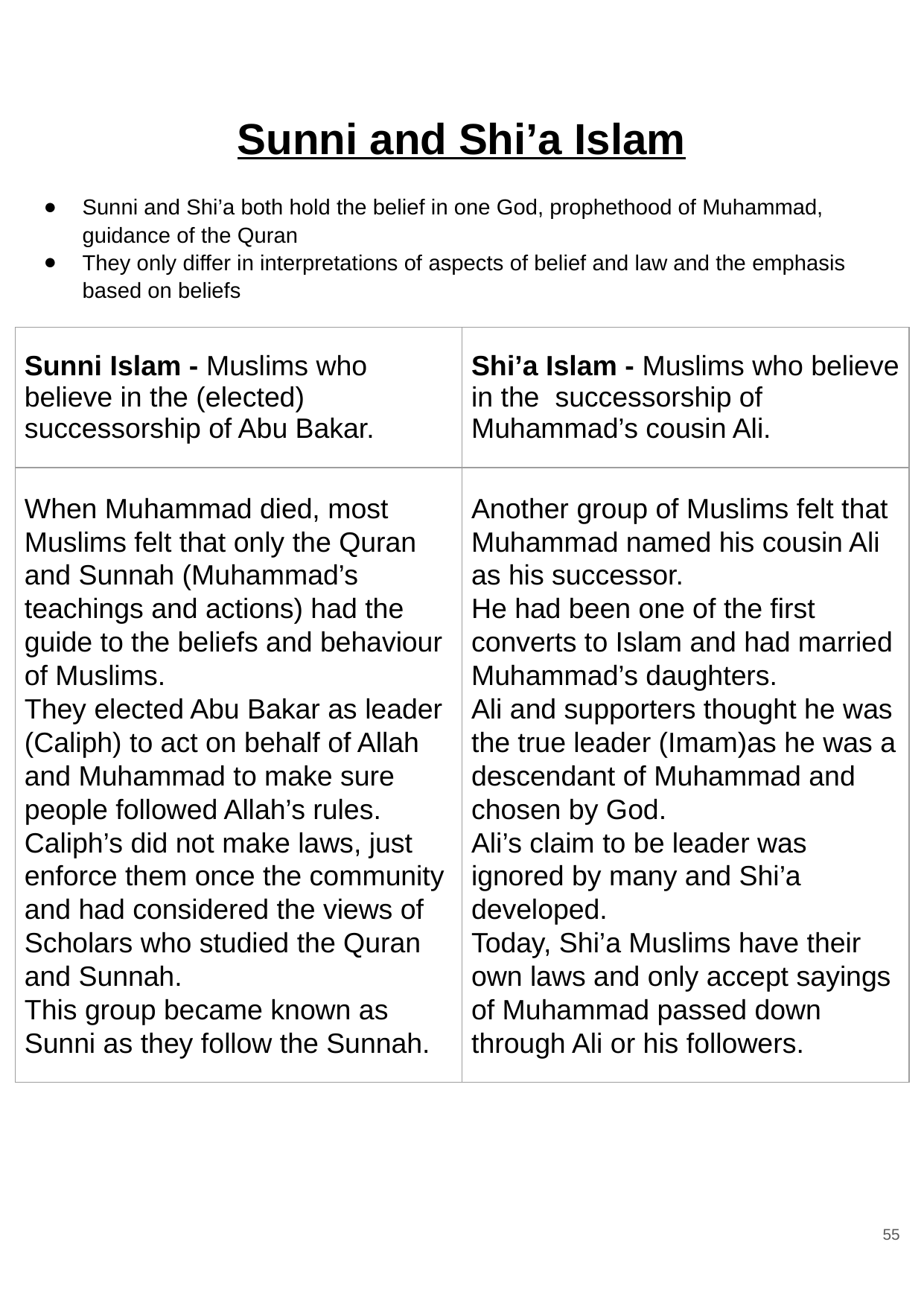

Sunni and Shi’a both hold the belief in one God, prophethood of Muhammad, guidance of the Quran
They only differ in interpretations of aspects of belief and law and the emphasis based on beliefs
# Sunni and Shi’a Islam
| Sunni Islam - Muslims who believe in the (elected) successorship of Abu Bakar. | Shi’a Islam - Muslims who believe in the successorship of Muhammad’s cousin Ali. |
| --- | --- |
| When Muhammad died, most Muslims felt that only the Quran and Sunnah (Muhammad’s teachings and actions) had the guide to the beliefs and behaviour of Muslims. They elected Abu Bakar as leader (Caliph) to act on behalf of Allah and Muhammad to make sure people followed Allah’s rules. Caliph’s did not make laws, just enforce them once the community and had considered the views of Scholars who studied the Quran and Sunnah. This group became known as Sunni as they follow the Sunnah. | Another group of Muslims felt that Muhammad named his cousin Ali as his successor. He had been one of the first converts to Islam and had married Muhammad’s daughters. Ali and supporters thought he was the true leader (Imam)as he was a descendant of Muhammad and chosen by God. Ali’s claim to be leader was ignored by many and Shi’a developed. Today, Shi’a Muslims have their own laws and only accept sayings of Muhammad passed down through Ali or his followers. |
55